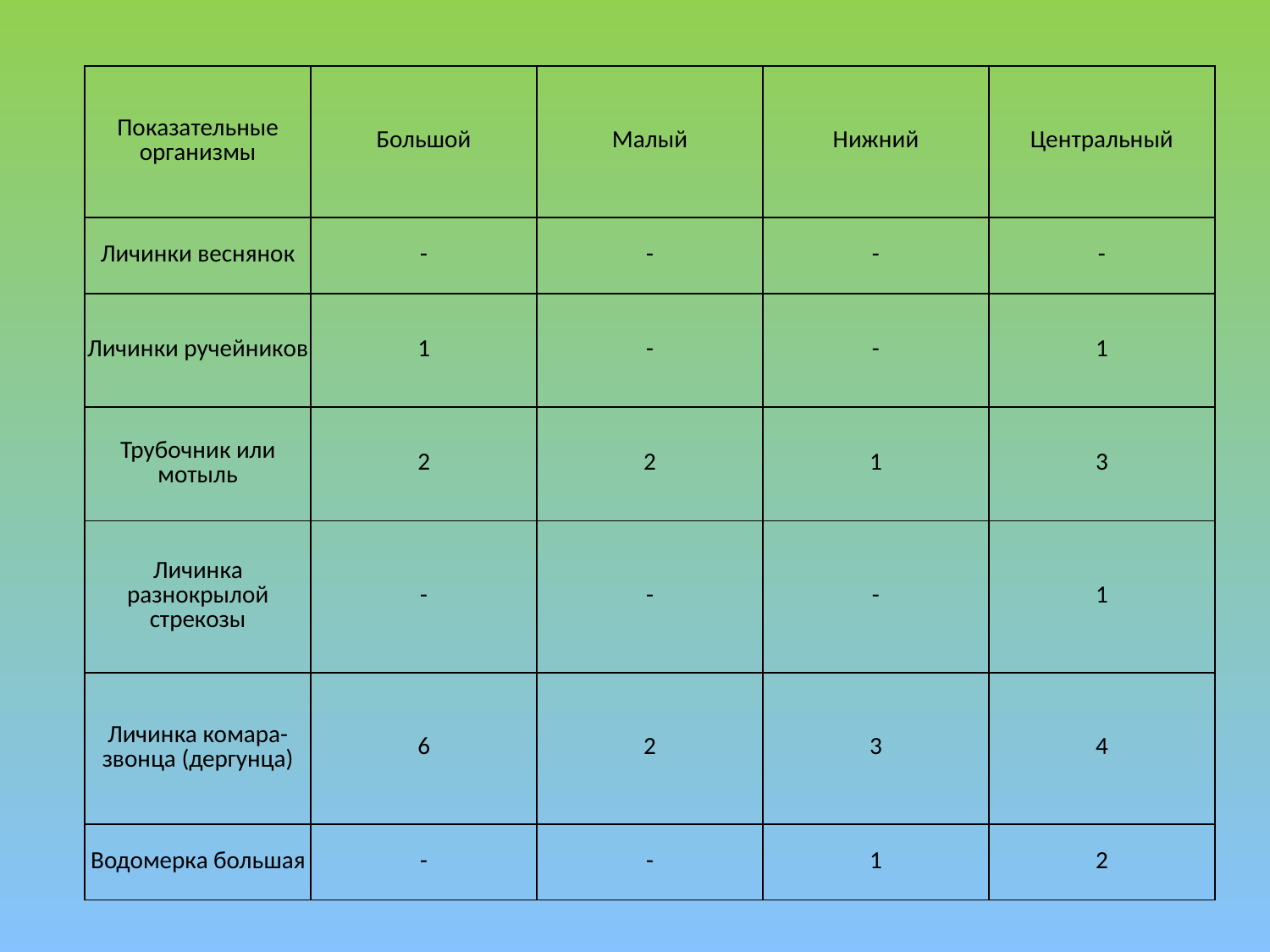

| Показательные организмы | Большой | Малый | Нижний | Центральный |
| --- | --- | --- | --- | --- |
| Личинки веснянок | - | - | - | - |
| Личинки ручейников | 1 | - | - | 1 |
| Трубочник или мотыль | 2 | 2 | 1 | 3 |
| Личинка разнокрылой стрекозы | - | - | - | 1 |
| Личинка комара-звонца (дергунца) | 6 | 2 | 3 | 4 |
| Водомерка большая | - | - | 1 | 2 |